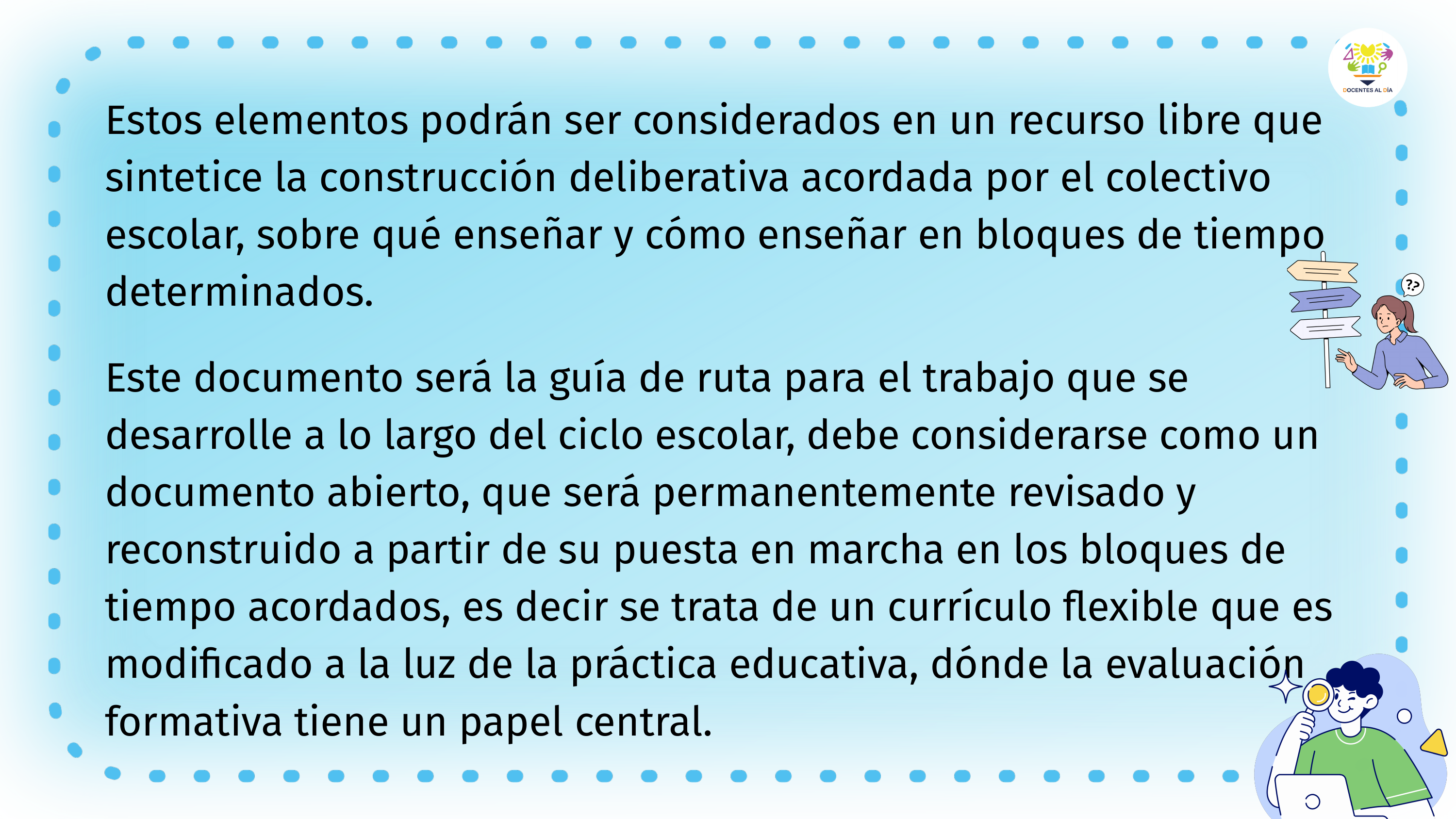

Estos elementos podrán ser considerados en un recurso libre que sintetice la construcción deliberativa acordada por el colectivo escolar, sobre qué enseñar y cómo enseñar en bloques de tiempo determinados.

Este documento será la guía de ruta para el trabajo que se desarrolle a lo largo del ciclo escolar, debe considerarse como un documento abierto, que será permanentemente revisado y reconstruido a partir de su puesta en marcha en los bloques de tiempo acordados, es decir se trata de un currículo flexible que es modificado a la luz de la práctica educativa, dónde la evaluación formativa tiene un papel central.